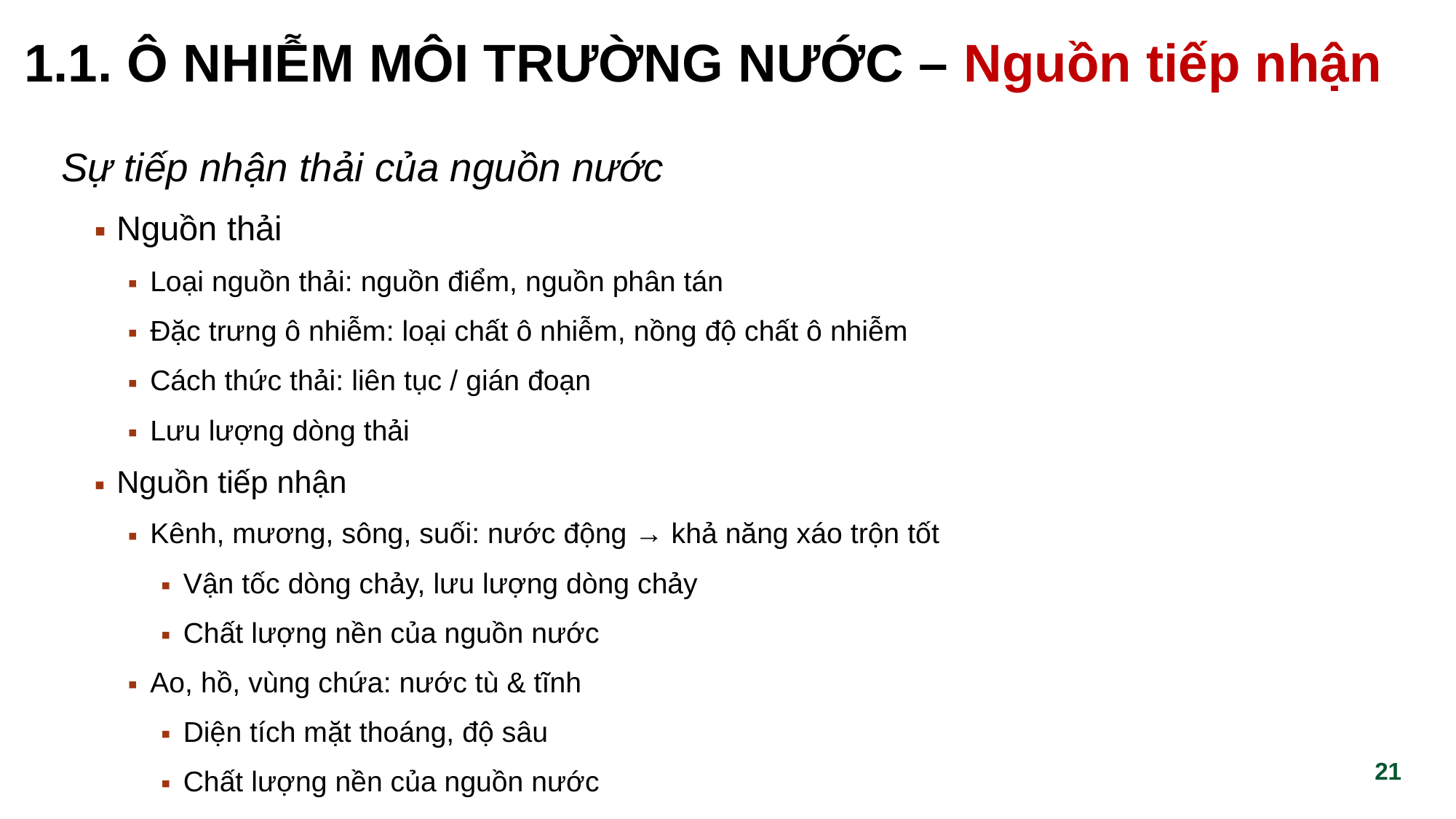

# 1.1. Ô NHIỄM MÔI TRƯỜNG NƯỚC – Nguồn tiếp nhận
Sự tiếp nhận thải của nguồn nước
Nguồn thải
Loại nguồn thải: nguồn điểm, nguồn phân tán
Đặc trưng ô nhiễm: loại chất ô nhiễm, nồng độ chất ô nhiễm
Cách thức thải: liên tục / gián đoạn
Lưu lượng dòng thải
Nguồn tiếp nhận
Kênh, mương, sông, suối: nước động → khả năng xáo trộn tốt
Vận tốc dòng chảy, lưu lượng dòng chảy
Chất lượng nền của nguồn nước
Ao, hồ, vùng chứa: nước tù & tĩnh
Diện tích mặt thoáng, độ sâu
Chất lượng nền của nguồn nước

21
21